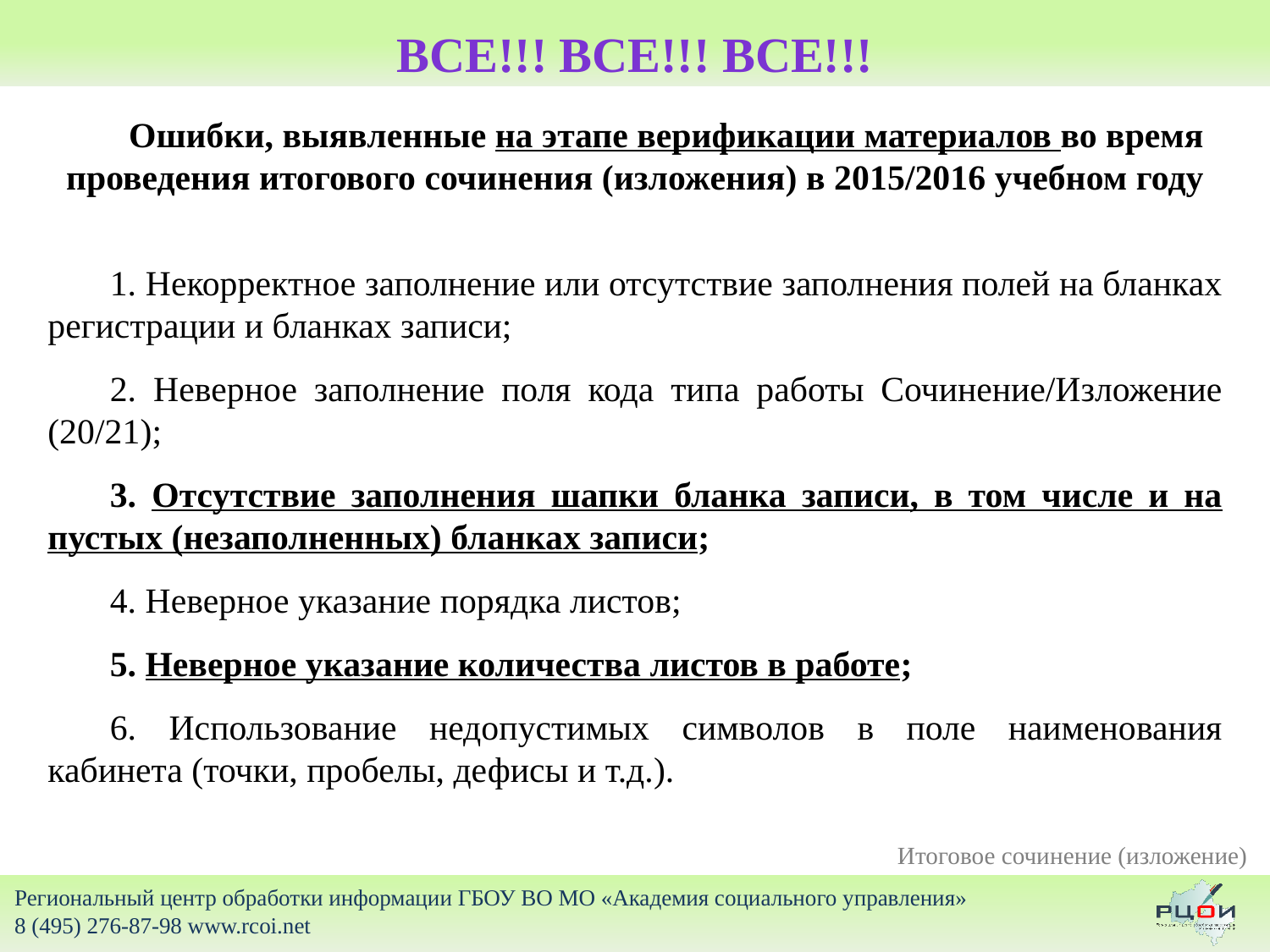

# ВСЕ!!! ВСЕ!!! ВСЕ!!!
Ошибки, выявленные на этапе верификации материалов во время проведения итогового сочинения (изложения) в 2015/2016 учебном году

1. Некорректное заполнение или отсутствие заполнения полей на бланках регистрации и бланках записи;
2. Неверное заполнение поля кода типа работы Сочинение/Изложение (20/21);
3. Отсутствие заполнения шапки бланка записи, в том числе и на пустых (незаполненных) бланках записи;
4. Неверное указание порядка листов;
5. Неверное указание количества листов в работе;
6. Использование недопустимых символов в поле наименования кабинета (точки, пробелы, дефисы и т.д.).